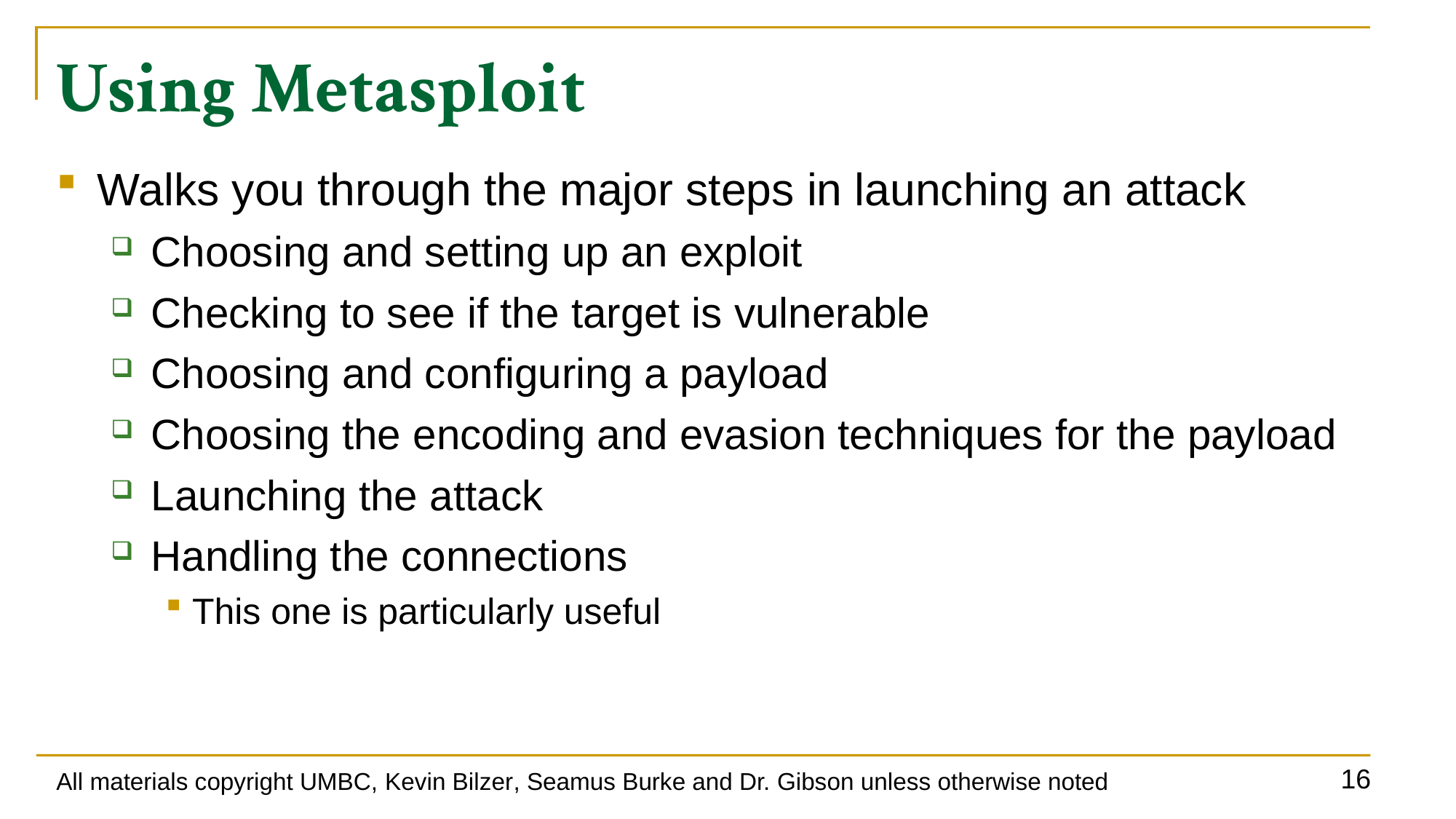

# Using Metasploit
Walks you through the major steps in launching an attack
Choosing and setting up an exploit
Checking to see if the target is vulnerable
Choosing and configuring a payload
Choosing the encoding and evasion techniques for the payload
Launching the attack
Handling the connections
This one is particularly useful